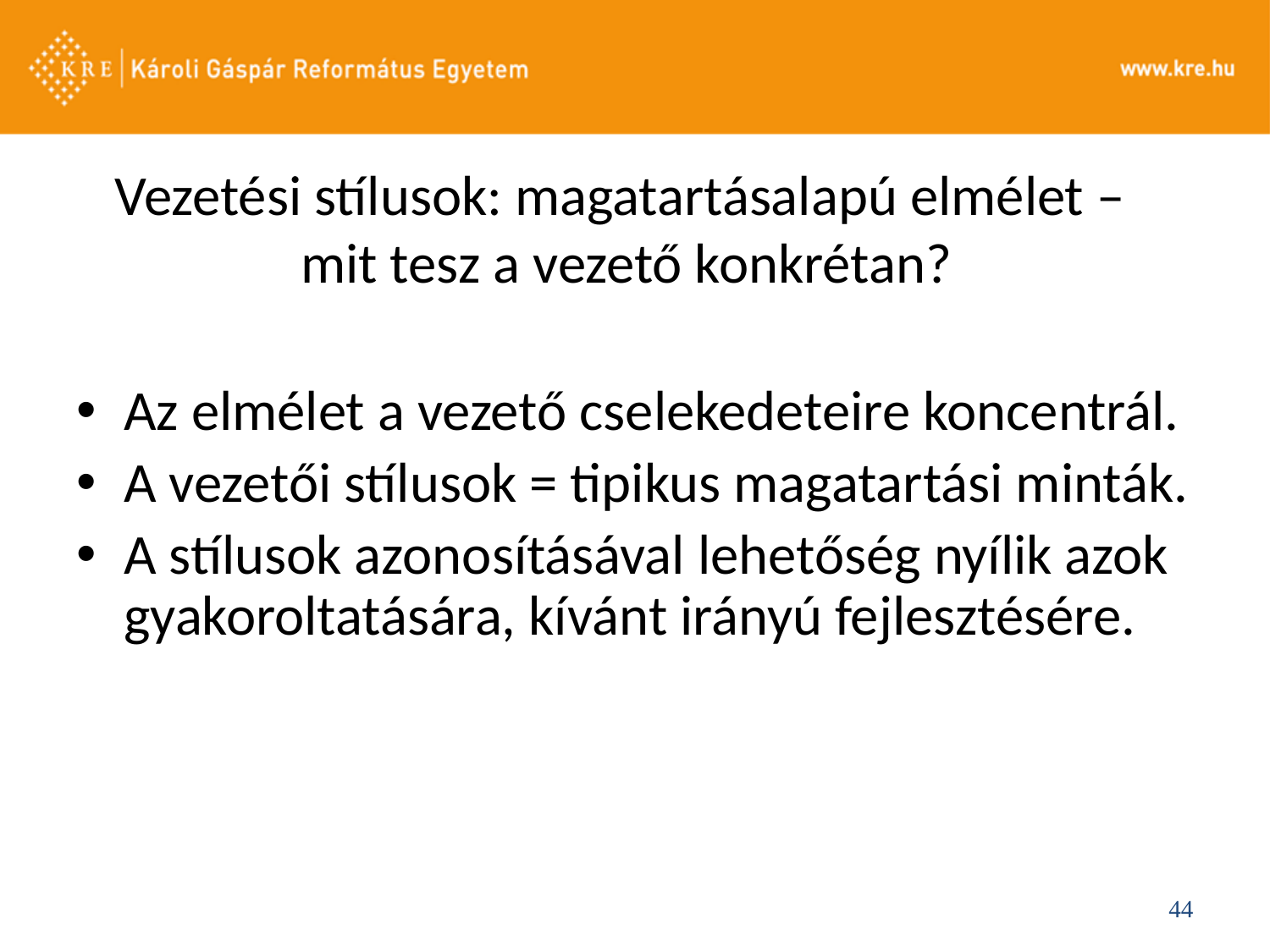

# Vezetési stílusok: magatartásalapú elmélet – mit tesz a vezető konkrétan?

Az elmélet a vezető cselekedeteire koncentrál.
A vezetői stílusok = tipikus magatartási minták.
A stílusok azonosításával lehetőség nyílik azok gyakoroltatására, kívánt irányú fejlesztésére.

44